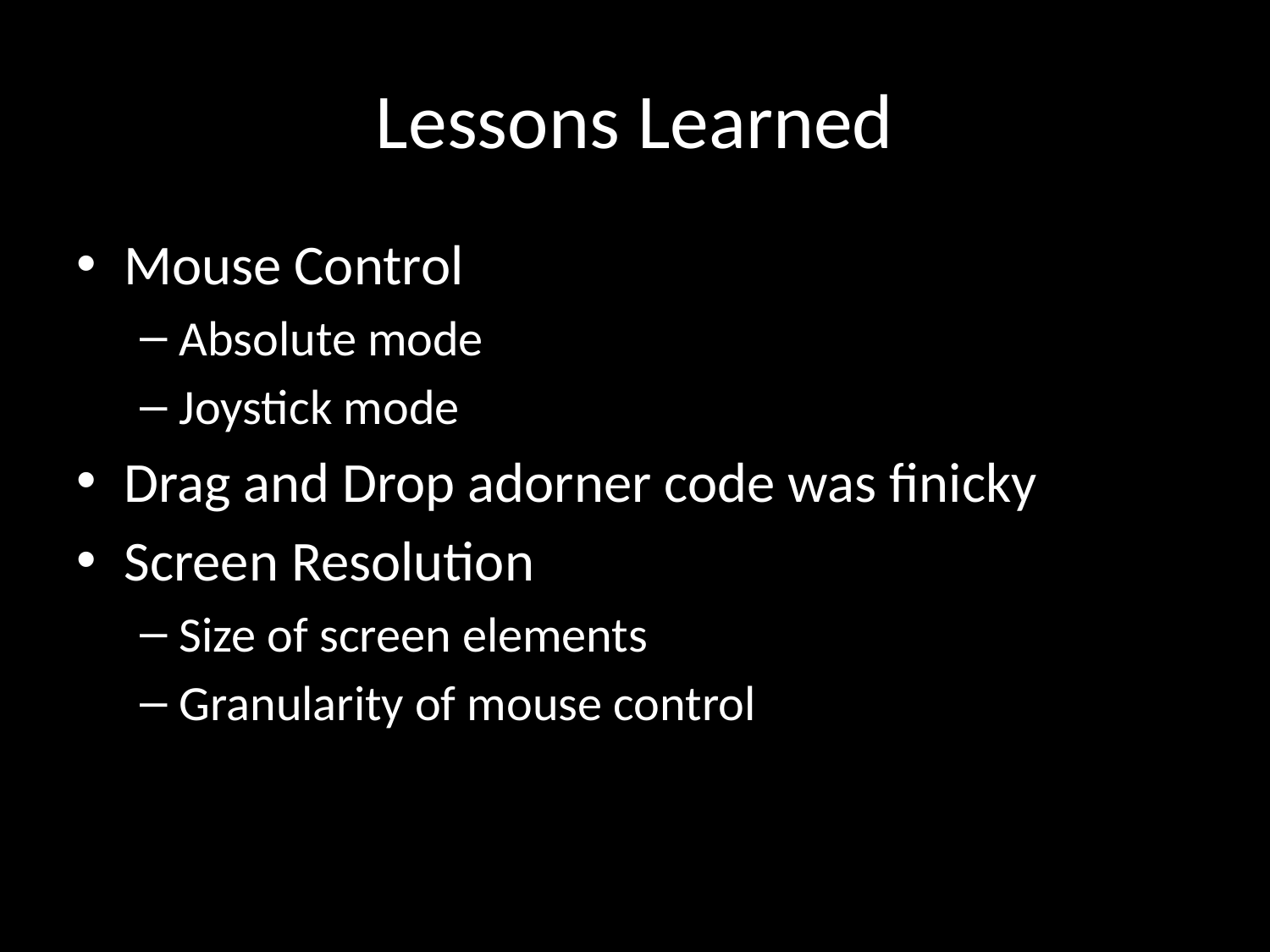

# Lessons Learned
Mouse Control
Absolute mode
Joystick mode
Drag and Drop adorner code was finicky
Screen Resolution
Size of screen elements
Granularity of mouse control